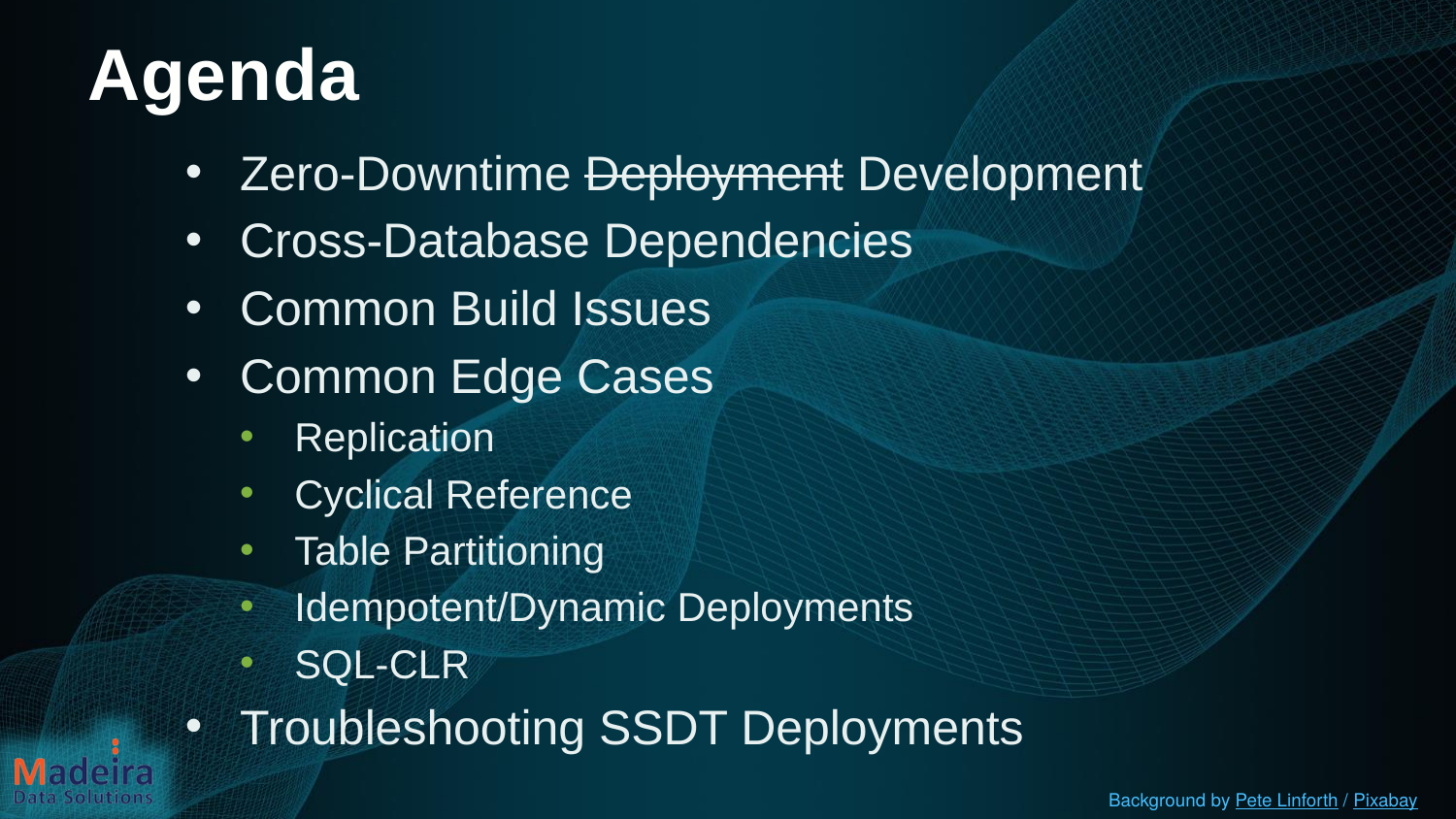

# Agenda
Zero-Downtime Deployment Development
Cross-Database Dependencies
Common Build Issues
Common Edge Cases
Replication
Cyclical Reference
Table Partitioning
Idempotent/Dynamic Deployments
SQL-CLR
Troubleshooting SSDT Deployments